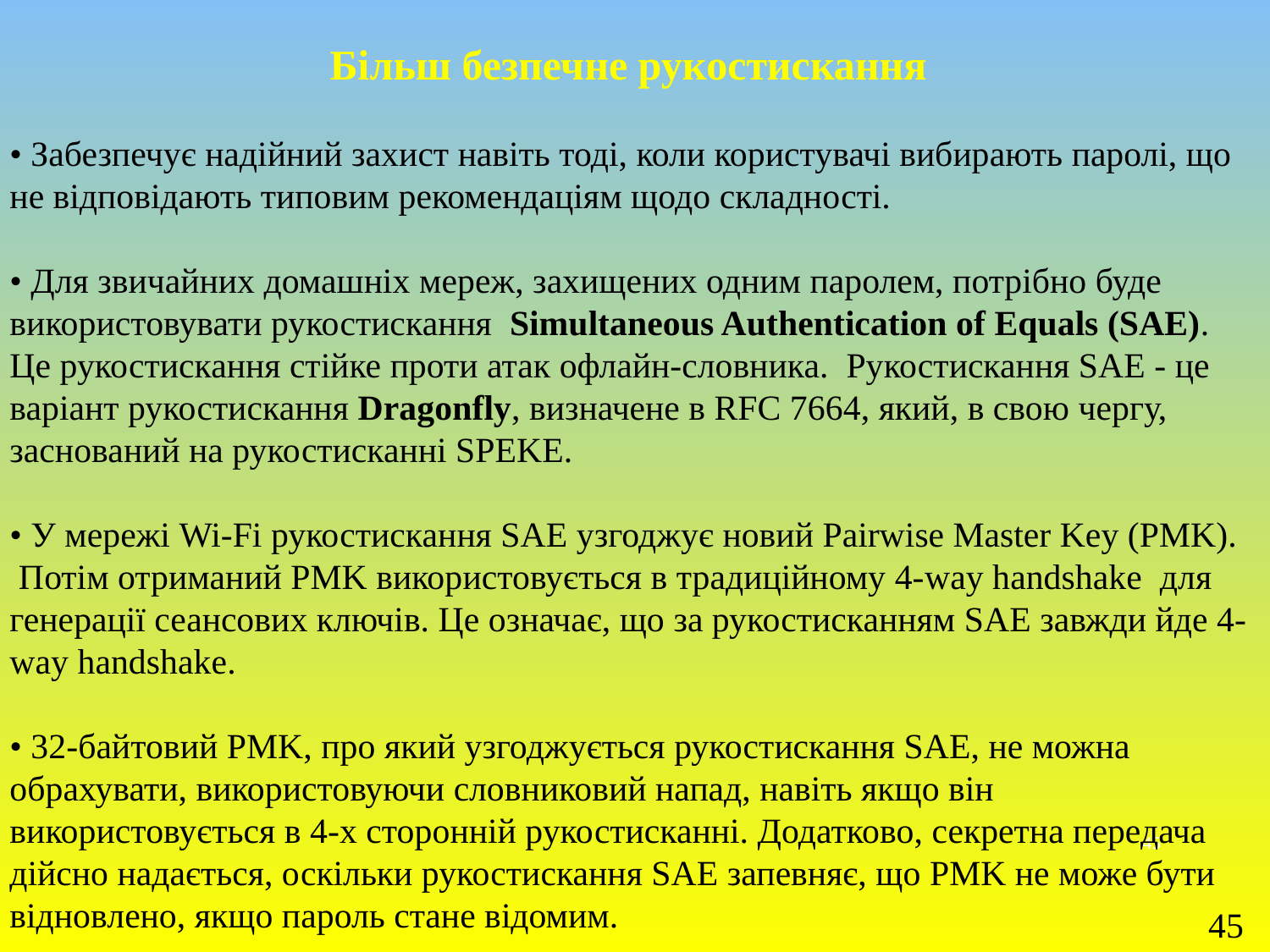

Більш безпечне рукостискання
• Забезпечує надійний захист навіть тоді, коли користувачі вибирають паролі, що не відповідають типовим рекомендаціям щодо складності.
• Для звичайних домашніх мереж, захищених одним паролем, потрібно буде використовувати рукостискання  Simultaneous Authentication of Equals (SAE). Це рукостискання стійке проти атак офлайн-словника.  Рукостискання SAE - це варіант рукостискання Dragonfly, визначене в RFC 7664, який, в свою чергу, заснований на рукостисканні SPEKE.
• У мережі Wi-Fi рукостискання SAE узгоджує новий Pairwise Master Key (PMK).
 Потім отриманий PMK використовується в традиційному 4-way handshake  для генерації сеансових ключів. Це означає, що за рукостисканням SAE завжди йде 4-way handshake.
• 32-байтовий PMK, про який узгоджується рукостискання SAE, не можна обрахувати, використовуючи словниковий напад, навіть якщо він використовується в 4-х сторонній рукостисканні. Додатково, секретна передача дійсно надається, оскільки рукостискання SAE запевняє, що PMK не може бути відновлено, якщо пароль стане відомим.
45
45